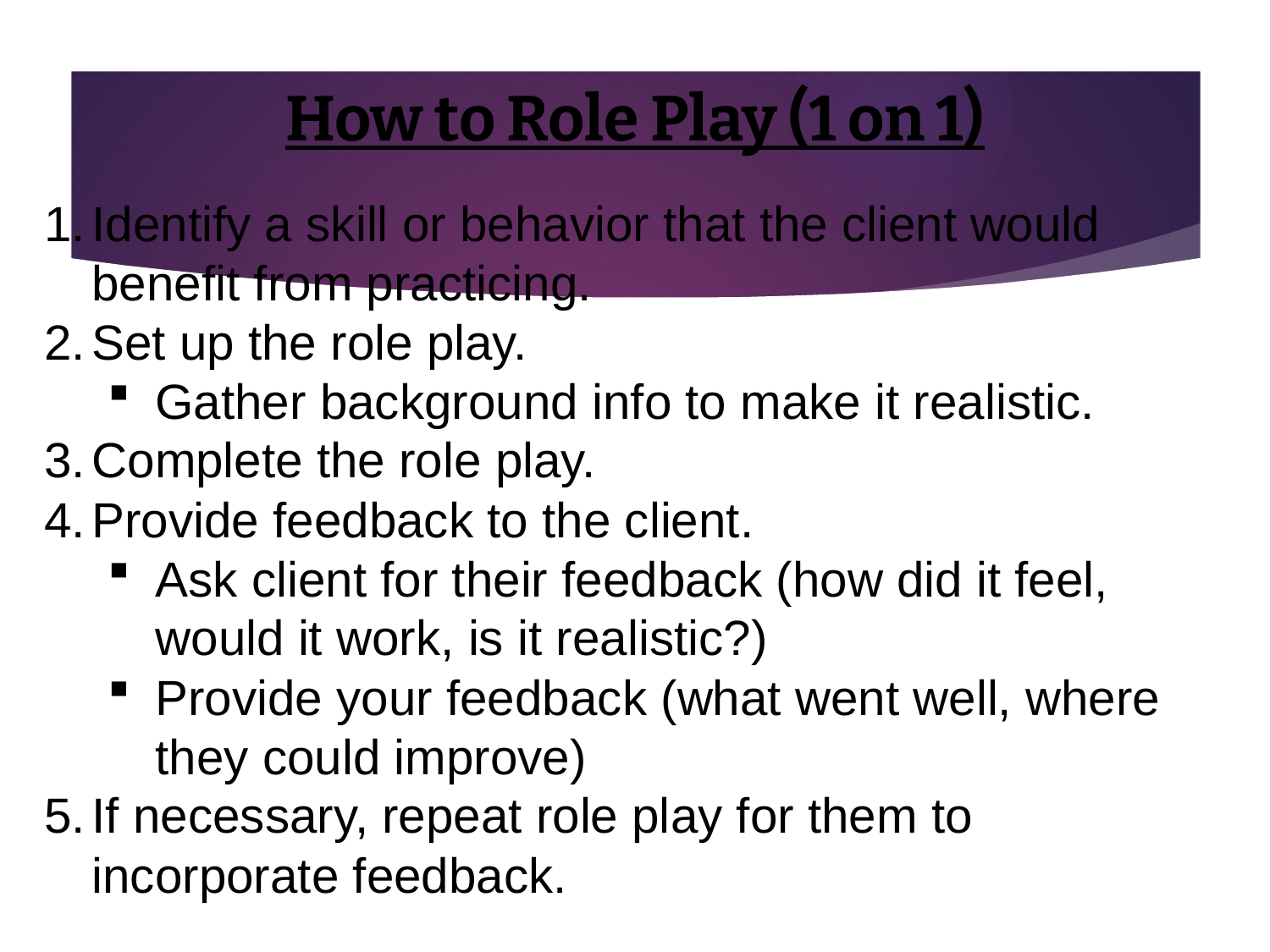

How to Role Play (1 on 1)

Identify a skill or behavior that the client would benefit from practicing.
Set up the role play.
Gather background info to make it realistic.
Complete the role play.
Provide feedback to the client.
Ask client for their feedback (how did it feel, would it work, is it realistic?)
Provide your feedback (what went well, where they could improve)
If necessary, repeat role play for them to incorporate feedback.